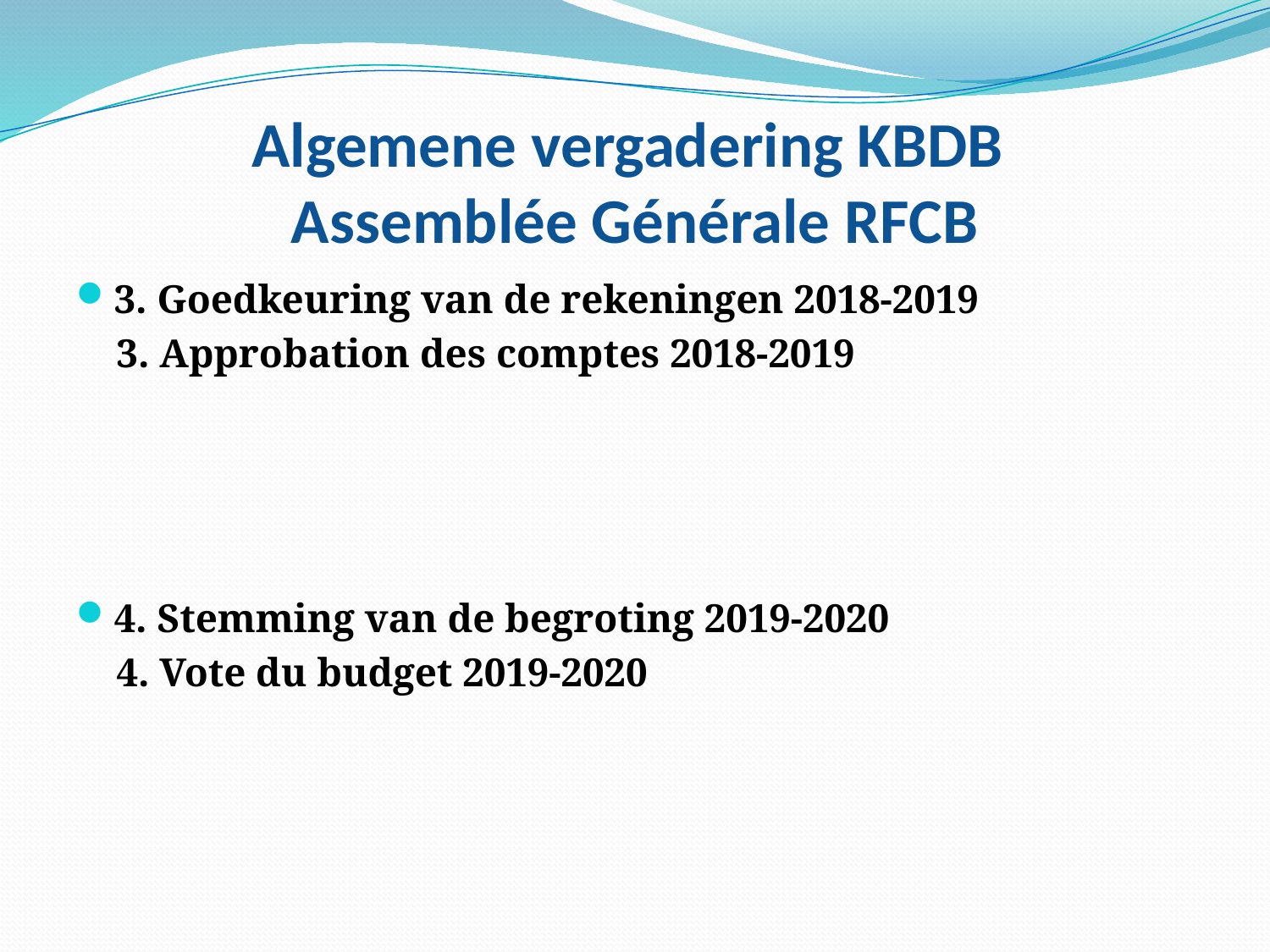

# Algemene vergadering KBDB Assemblée Générale RFCB
3. Goedkeuring van de rekeningen 2018-2019
    3. Approbation des comptes 2018-2019

4. Stemming van de begroting 2019-2020
    4. Vote du budget 2019-2020